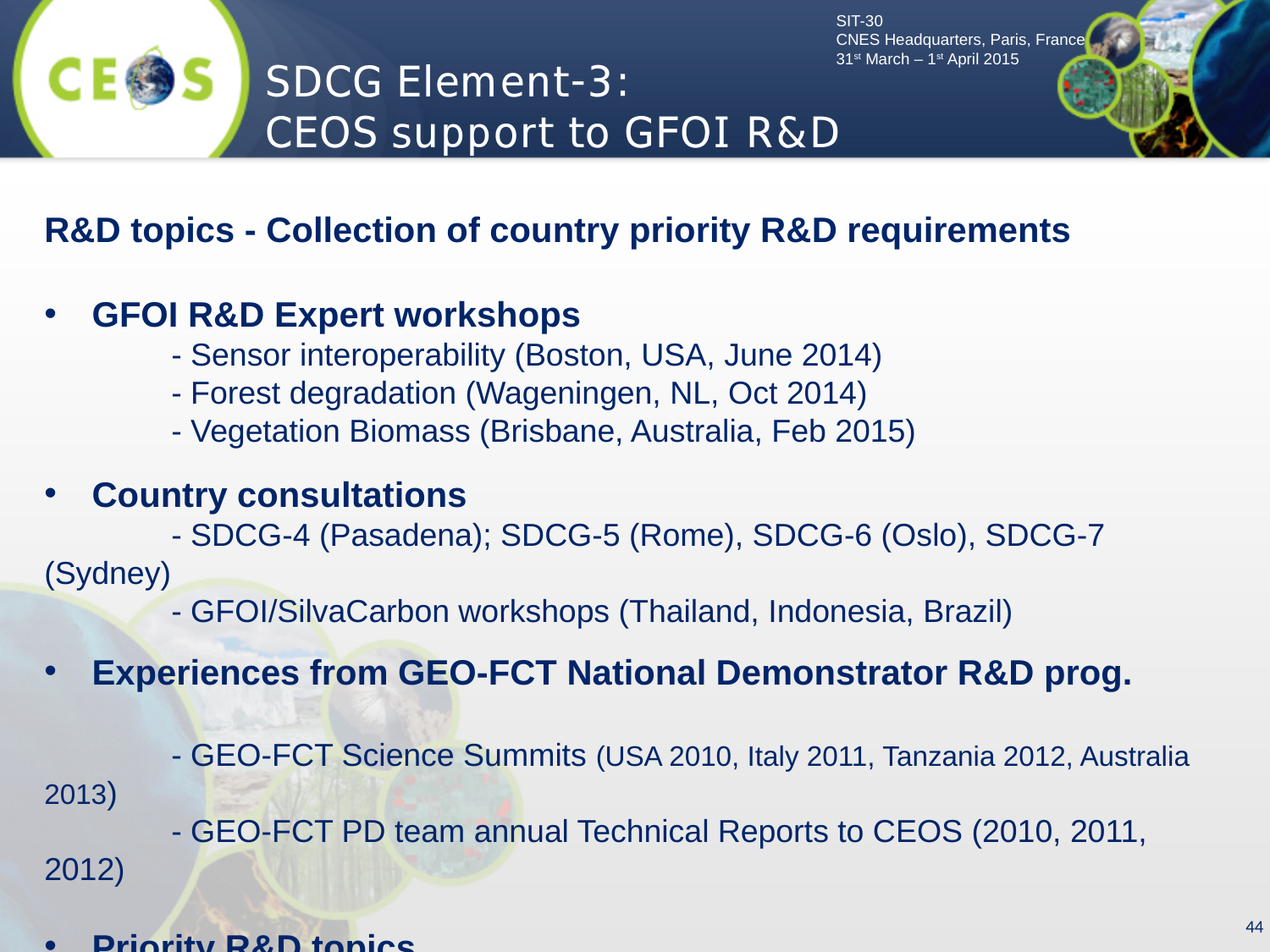

SDCG Element-3:
CEOS support to GFOI R&D
R&D topics - Collection of country priority R&D requirements

GFOI R&D Expert workshops
	- Sensor interoperability (Boston, USA, June 2014)
	- Forest degradation (Wageningen, NL, Oct 2014)
	- Vegetation Biomass (Brisbane, Australia, Feb 2015)

Country consultations
	- SDCG-4 (Pasadena); SDCG-5 (Rome), SDCG-6 (Oslo), SDCG-7 (Sydney)
	- GFOI/SilvaCarbon workshops (Thailand, Indonesia, Brazil)

Experiences from GEO-FCT National Demonstrator R&D prog.
	- GEO-FCT Science Summits (USA 2010, Italy 2011, Tanzania 2012, Australia 2013)
	- GEO-FCT PD team annual Technical Reports to CEOS (2010, 2011, 2012)

Priority R&D topics
Forest degradation; Above-ground Biomass; Sensor interoperability/complementarity; Activity Data for REDD; Time-series analysis
44